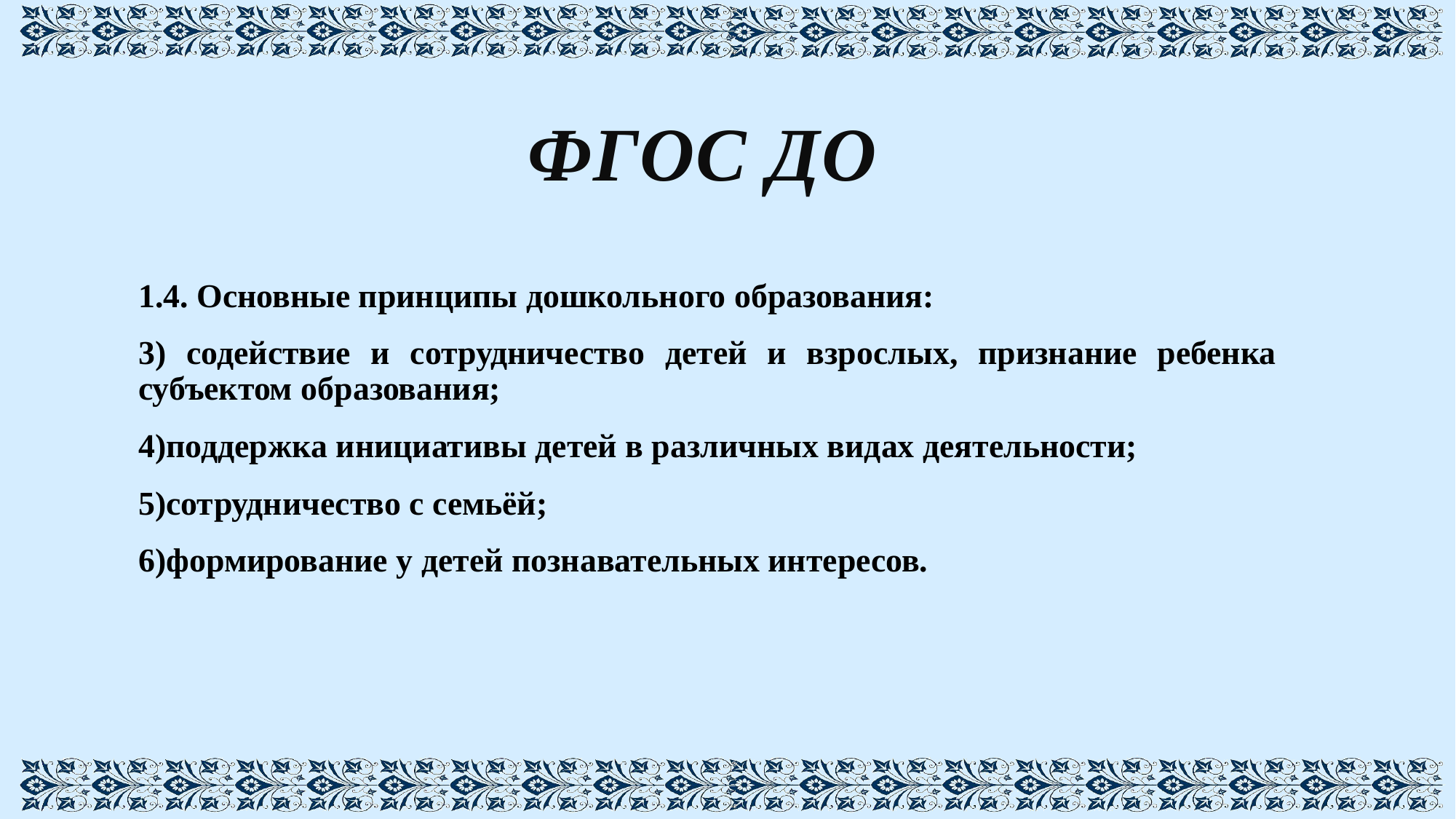

# ФГОС ДО
1.4. Основные принципы дошкольного образования:
3) содействие и сотрудничество детей и взрослых, признание ребенка субъектом образования;
4)поддержка инициативы детей в различных видах деятельности;
5)сотрудничество с семьёй;
6)формирование у детей познавательных интересов.